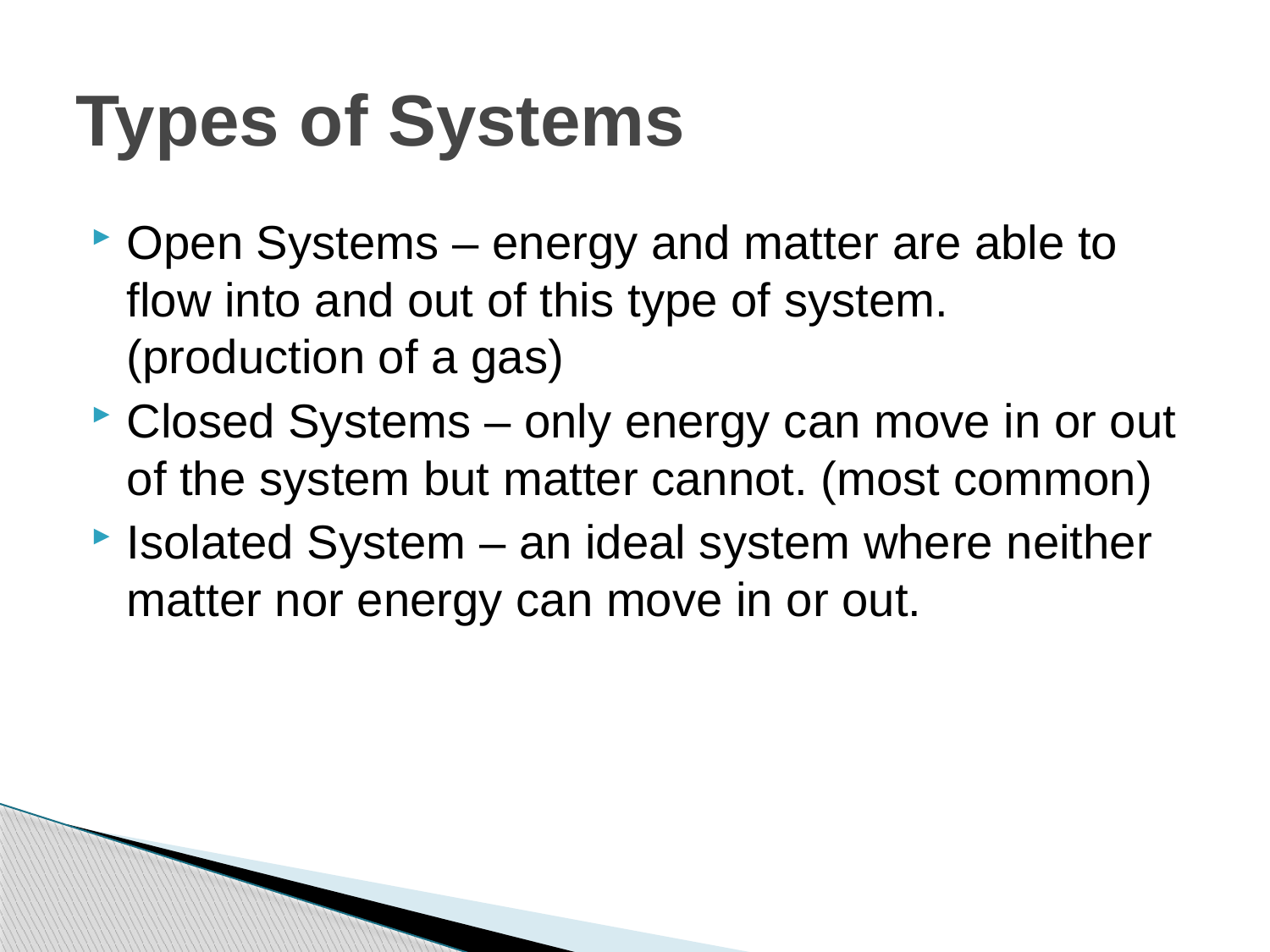

# Types of Systems
Open Systems – energy and matter are able to flow into and out of this type of system. (production of a gas)
Closed Systems – only energy can move in or out of the system but matter cannot. (most common)
Isolated System – an ideal system where neither matter nor energy can move in or out.